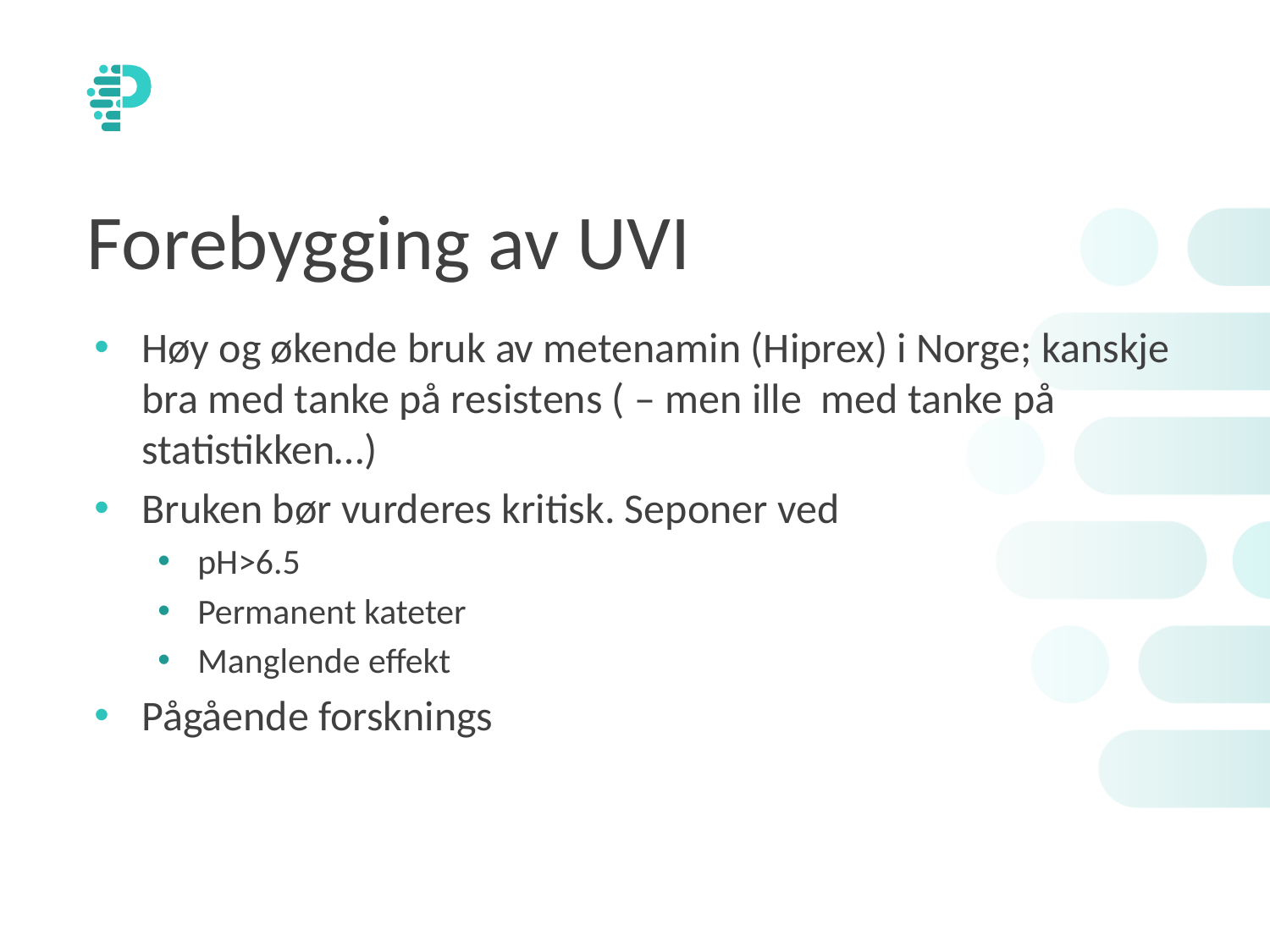

# Forebygging av UVI
Høy og økende bruk av metenamin (Hiprex) i Norge; kanskje bra med tanke på resistens ( – men ille  med tanke på statistikken…)
Bruken bør vurderes kritisk. Seponer ved
pH>6.5
Permanent kateter
Manglende effekt
Pågående forsknings